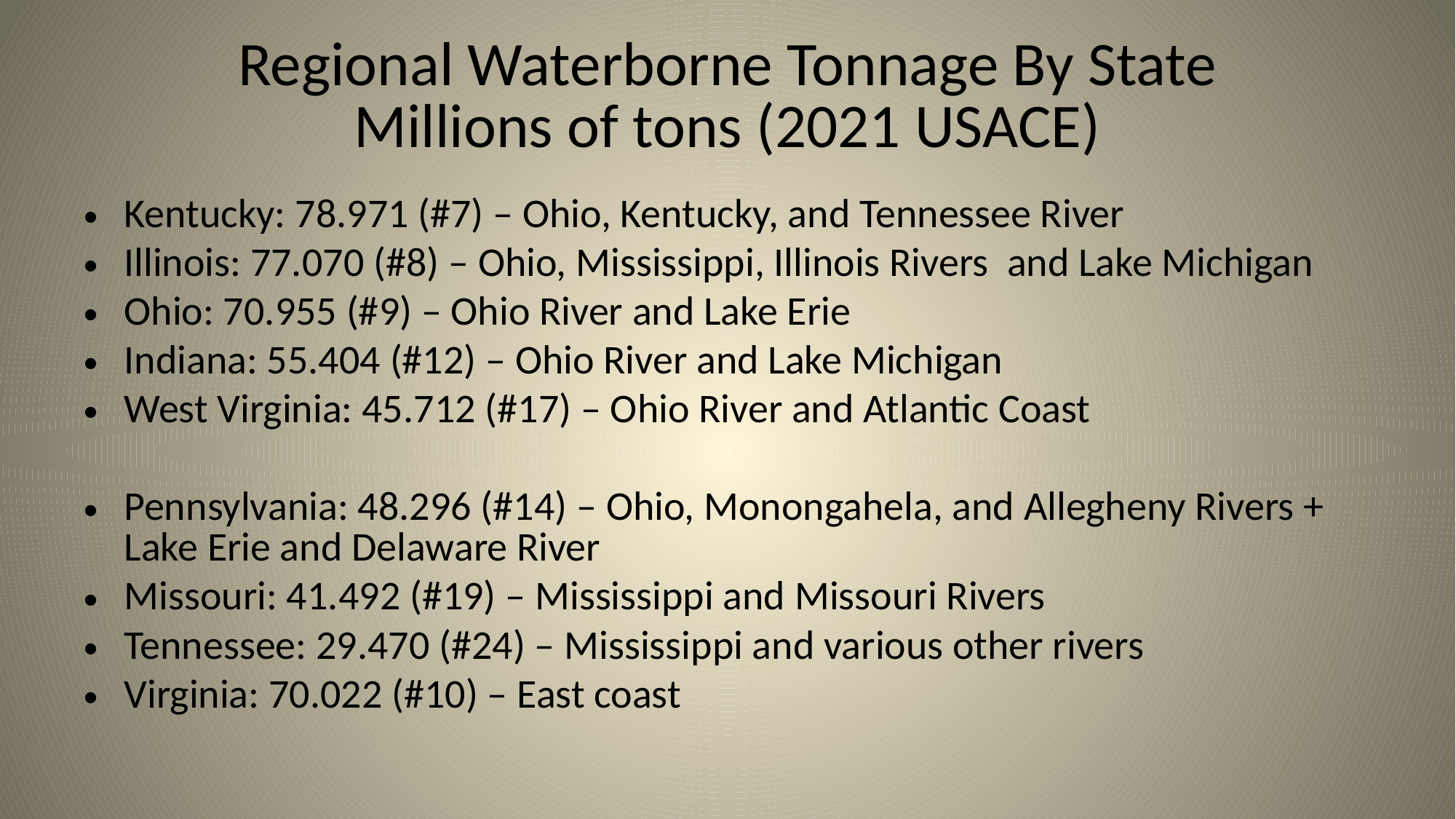

# Regional Waterborne Tonnage By State Millions of tons (2021 USACE)
Kentucky: 78.971 (#7) – Ohio, Kentucky, and Tennessee River
Illinois: 77.070 (#8) – Ohio, Mississippi, Illinois Rivers  and Lake Michigan
Ohio: 70.955 (#9) – Ohio River and Lake Erie
Indiana: 55.404 (#12) – Ohio River and Lake Michigan
West Virginia: 45.712 (#17) – Ohio River and Atlantic Coast

Pennsylvania: 48.296 (#14) – Ohio, Monongahela, and Allegheny Rivers + Lake Erie and Delaware River
Missouri: 41.492 (#19) – Mississippi and Missouri Rivers
Tennessee: 29.470 (#24) – Mississippi and various other rivers
Virginia: 70.022 (#10) – East coast